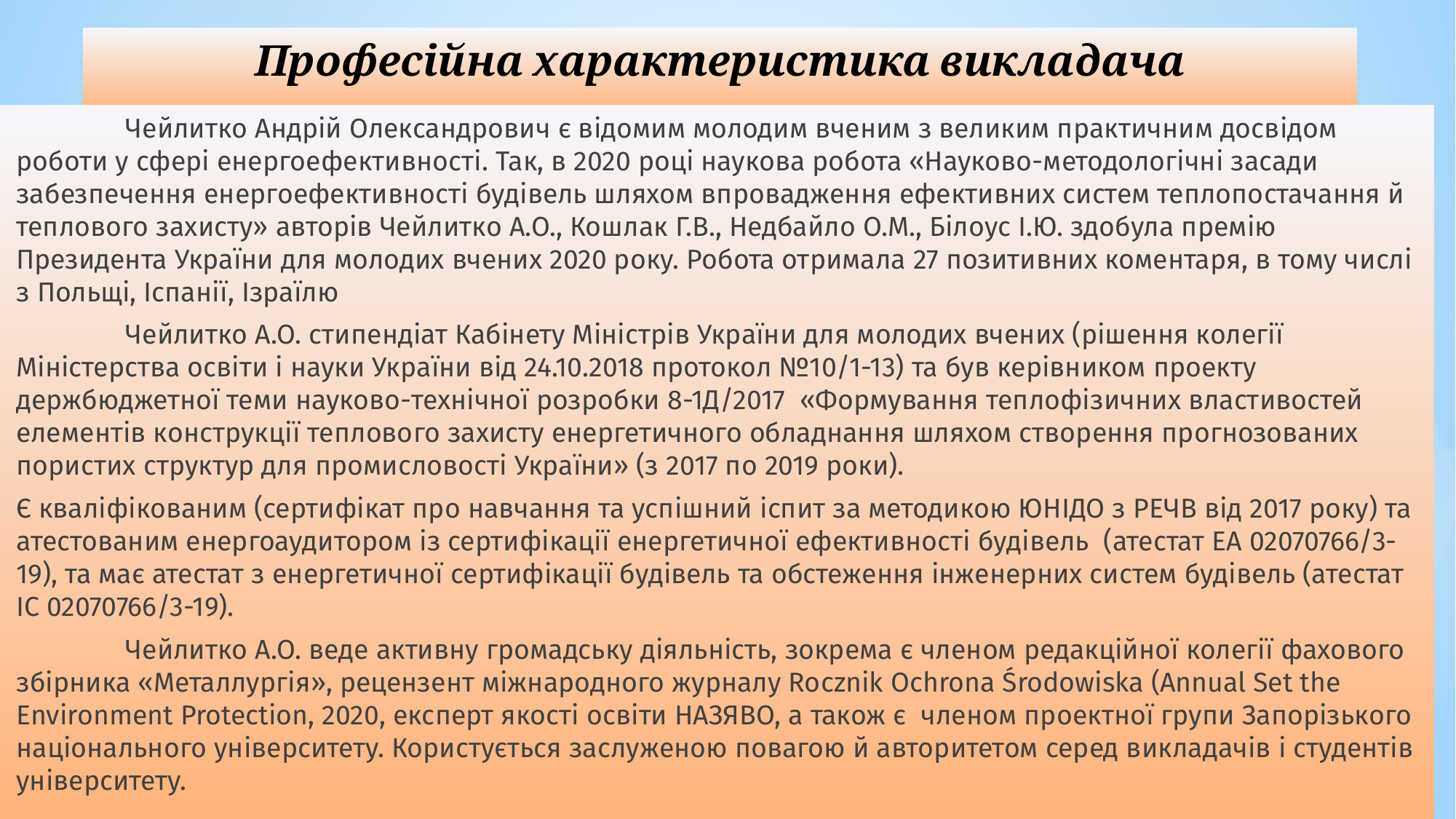

# Професійна характеристика викладача
	Чейлитко Андрій Олександрович є відомим молодим вченим з великим практичним досвідом роботи у сфері енергоефективності. Так, в 2020 році наукова робота «Науково-методологічні засади забезпечення енергоефективності будівель шляхом впровадження ефективних систем теплопостачання й теплового захисту» авторів Чейлитко А.О., Кошлак Г.В., Недбайло О.М., Білоус І.Ю. здобула премію Президента України для молодих вчених 2020 року. Робота отримала 27 позитивних коментаря, в тому числі з Польщі, Іспанії, Ізраїлю
	Чейлитко А.О. стипендіат Кабінету Міністрів України для молодих вчених (рішення колегії Міністерства освіти і науки України від 24.10.2018 протокол №10/1-13) та був керівником проекту держбюджетної теми науково-технічної розробки 8-1Д/2017  «Формування теплофізичних властивостей елементів конструкції теплового захисту енергетичного обладнання шляхом створення прогнозованих  пористих структур для промисловості України» (з 2017 по 2019 роки).
Є кваліфікованим (сертифікат про навчання та успішний іспит за методикою ЮНІДО з РЕЧВ від 2017 року) та атестованим енергоаудитором із сертифікації енергетичної ефективності будівель  (атестат ЕА 02070766/3-19), та має атестат з енергетичної сертифікації будівель та обстеження інженерних систем будівель (атестат ІС 02070766/3-19).
	Чейлитко А.О. веде активну громадську діяльність, зокрема є членом редакційної колегії фахового збірника «Металлургія», рецензент міжнародного журналу Rocznik Ochrona Środowiska (Annual Set the Environment Protection, 2020, експерт якості освіти НАЗЯВО, а також є  членом проектної групи Запорізького національного університету. Користується заслуженою повагою й авторитетом серед викладачів і студентів університету.